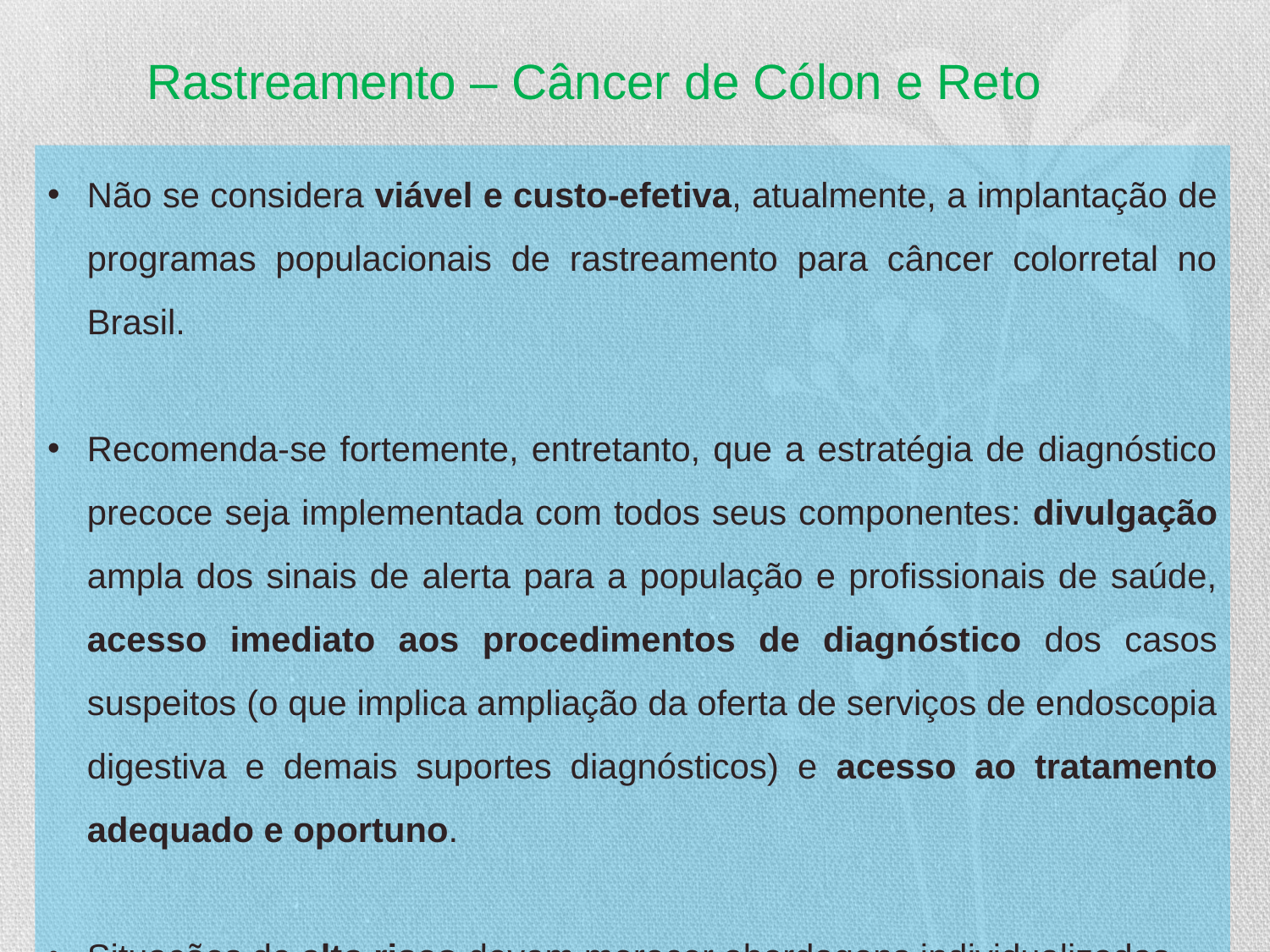

Rastreamento – Câncer de Cólon e Reto
Não se considera viável e custo-efetiva, atualmente, a implantação de programas populacionais de rastreamento para câncer colorretal no Brasil.

Recomenda-se fortemente, entretanto, que a estratégia de diagnóstico precoce seja implementada com todos seus componentes: divulgação ampla dos sinais de alerta para a população e profissionais de saúde, acesso imediato aos procedimentos de diagnóstico dos casos suspeitos (o que implica ampliação da oferta de serviços de endoscopia digestiva e demais suportes diagnósticos) e acesso ao tratamento adequado e oportuno.

Situações de alto risco devem merecer abordagens individualizadas.